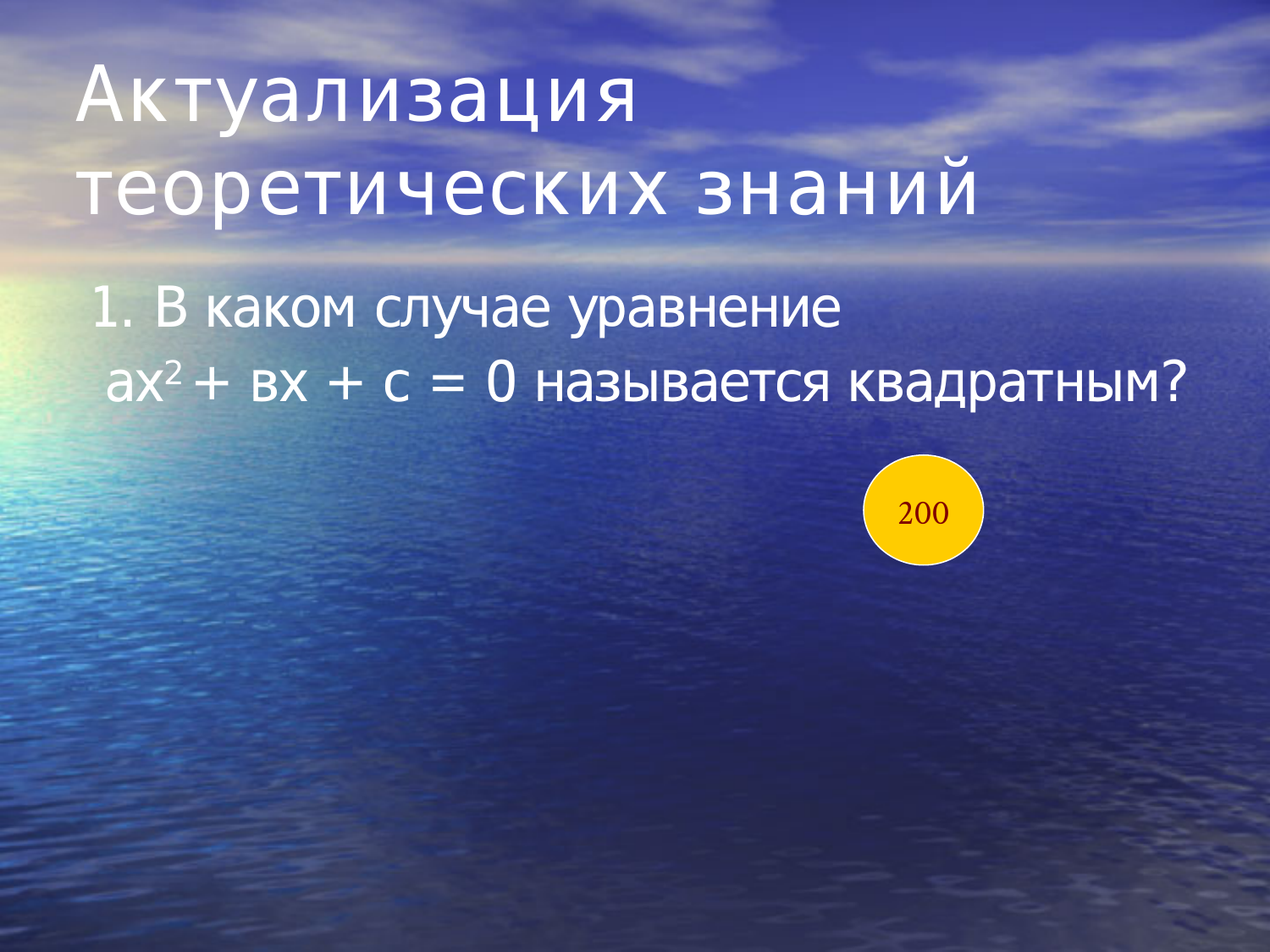

# Актуализация теоретических знаний
1. В каком случае уравнение
 ах2 + вх + с = 0 называется квадратным?
200